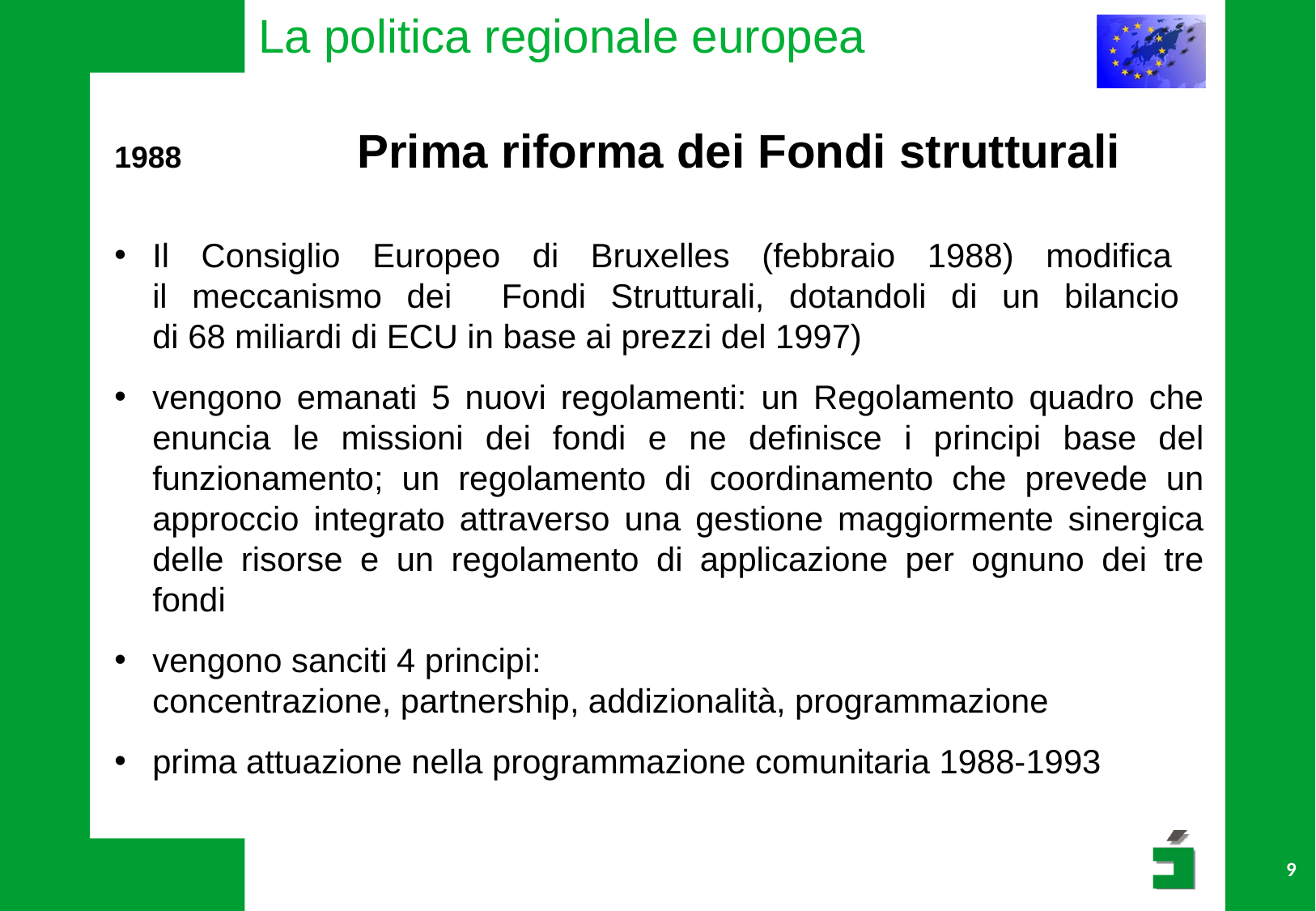

La politica regionale europea
1988	 	Prima riforma dei Fondi strutturali

Il Consiglio Europeo di Bruxelles (febbraio 1988) modifica
il meccanismo dei  Fondi Strutturali, dotandoli di un bilancio
di 68 miliardi di ECU in base ai prezzi del 1997)
vengono emanati 5 nuovi regolamenti: un Regolamento quadro che enuncia le missioni dei fondi e ne definisce i principi base del funzionamento; un regolamento di coordinamento che prevede un approccio integrato attraverso una gestione maggiormente sinergica delle risorse e un regolamento di applicazione per ognuno dei tre fondi
vengono sanciti 4 principi:
concentrazione, partnership, addizionalità, programmazione
prima attuazione nella programmazione comunitaria 1988-1993

9